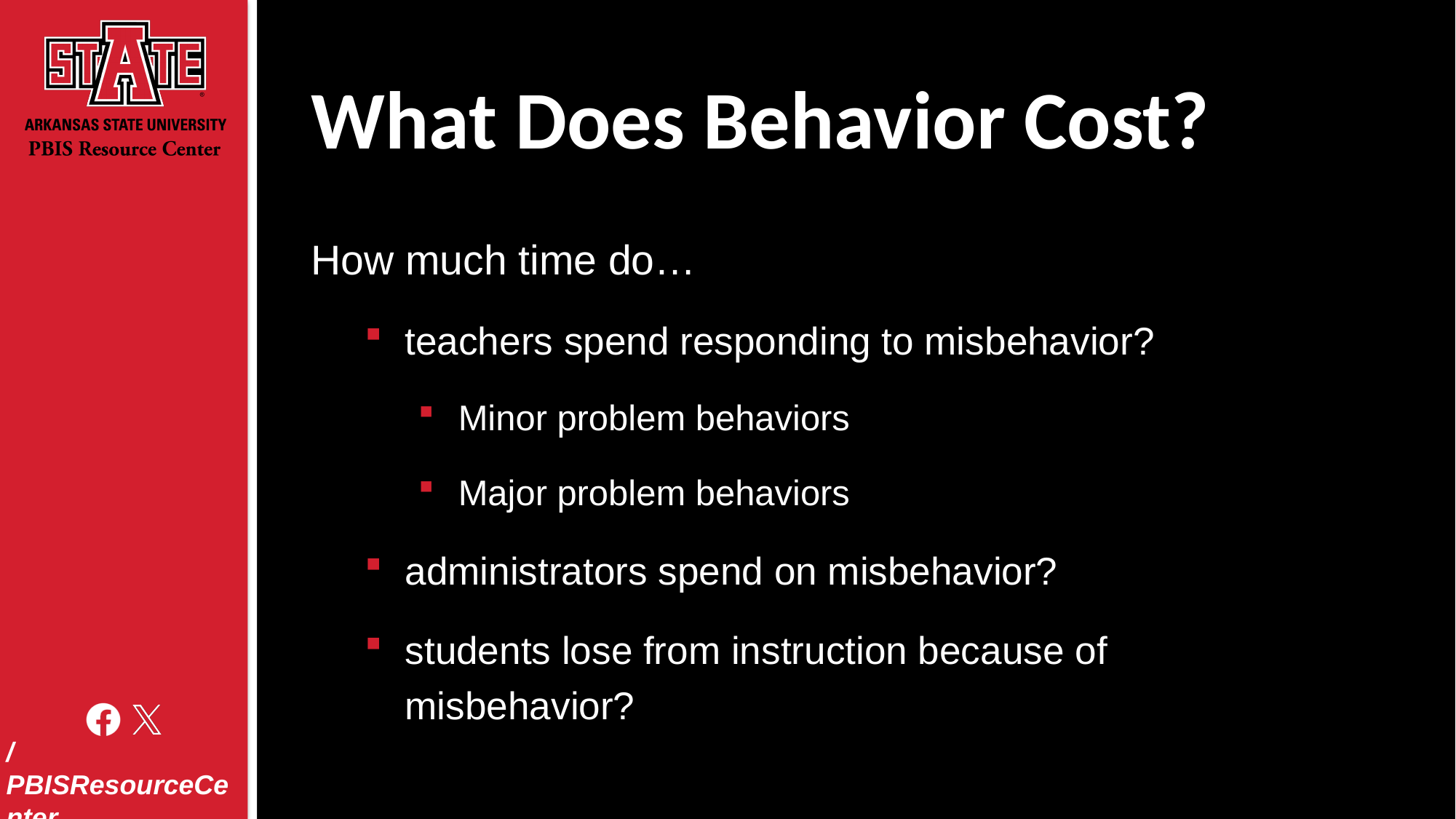

# What Does Behavior Cost?
How much time do…
teachers spend responding to misbehavior?
Minor problem behaviors
Major problem behaviors
administrators spend on misbehavior?
students lose from instruction because of misbehavior?